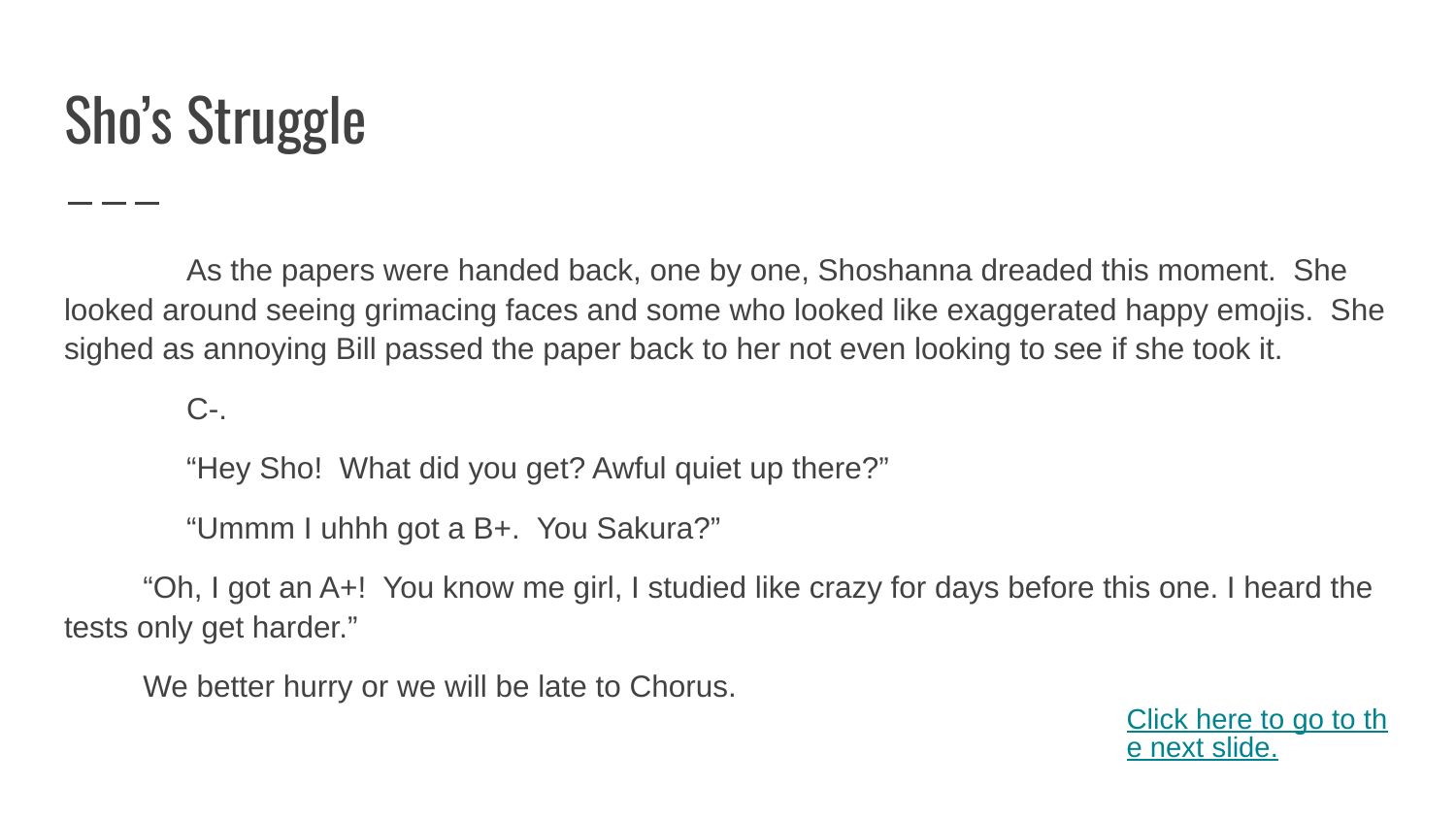

# Sho’s Struggle
	As the papers were handed back, one by one, Shoshanna dreaded this moment.  She looked around seeing grimacing faces and some who looked like exaggerated happy emojis.  She sighed as annoying Bill passed the paper back to her not even looking to see if she took it.
	C-.
	“Hey Sho!  What did you get? Awful quiet up there?”
	“Ummm I uhhh got a B+.  You Sakura?”
“Oh, I got an A+!  You know me girl, I studied like crazy for days before this one. I heard the tests only get harder.”
We better hurry or we will be late to Chorus.
Click here to go to the next slide.